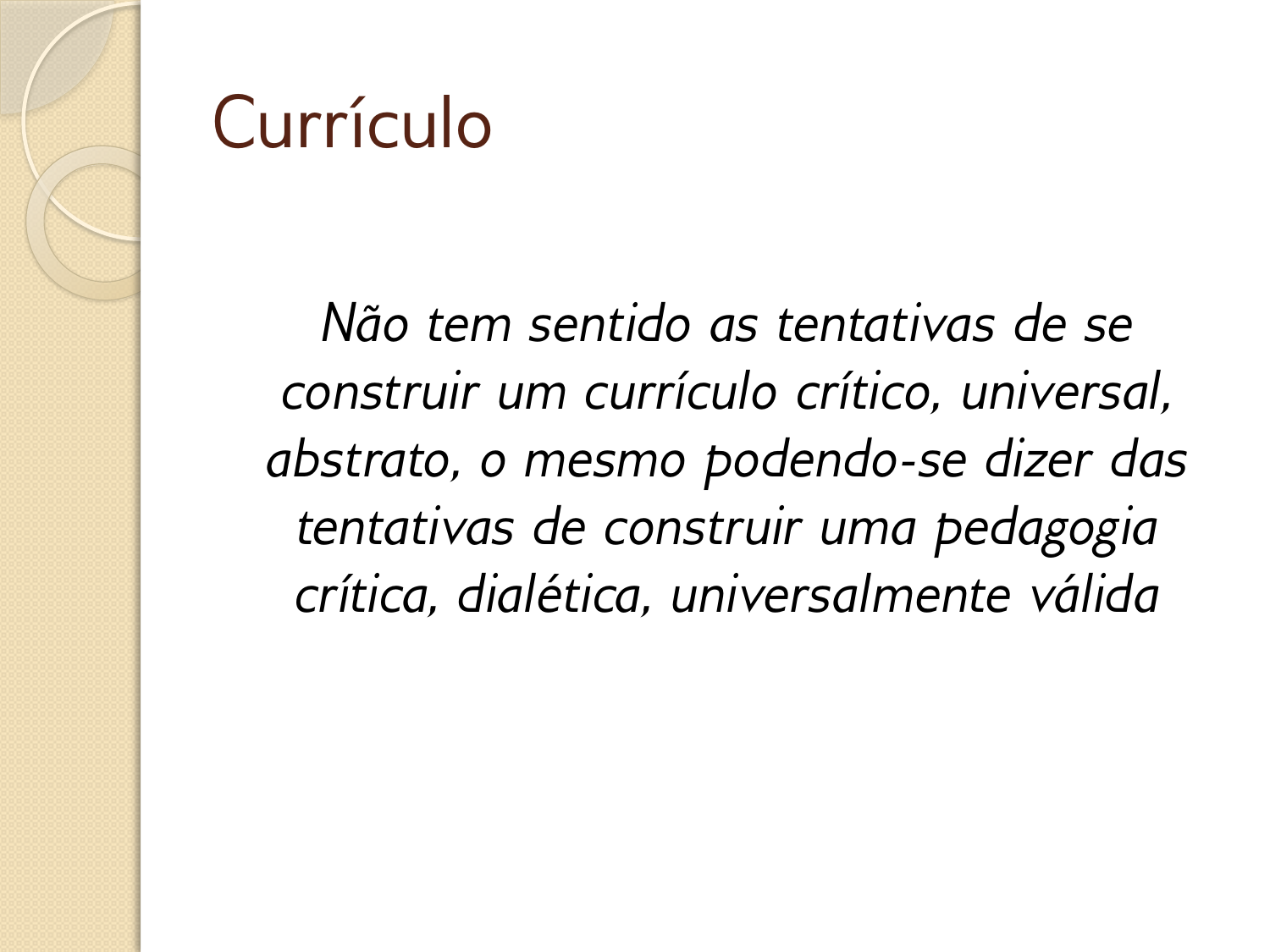

# Currículo

Não tem sentido as tentativas de se construir um currículo crítico, universal, abstrato, o mesmo podendo-se dizer das tentativas de construir uma pedagogia crítica, dialética, universalmente válida